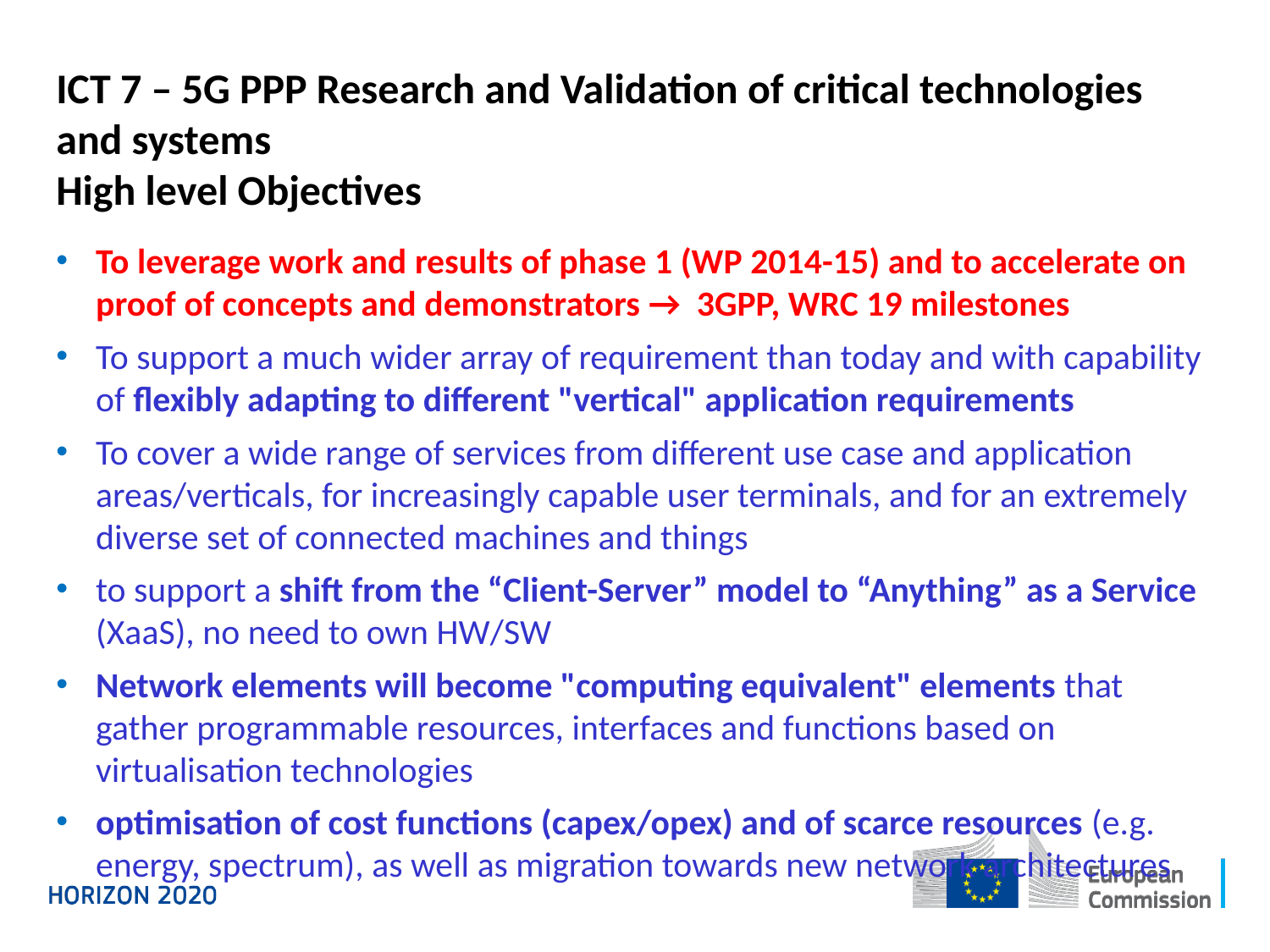

# ICT 7 – 5G PPP Research and Validation of critical technologies and systems High level Objectives
To leverage work and results of phase 1 (WP 2014-15) and to accelerate on proof of concepts and demonstrators →  3GPP, WRC 19 milestones
To support a much wider array of requirement than today and with capability of flexibly adapting to different "vertical" application requirements
To cover a wide range of services from different use case and application areas/verticals, for increasingly capable user terminals, and for an extremely diverse set of connected machines and things
to support a shift from the “Client-Server” model to “Anything” as a Service (XaaS), no need to own HW/SW
Network elements will become "computing equivalent" elements that gather programmable resources, interfaces and functions based on virtualisation technologies
optimisation of cost functions (capex/opex) and of scarce resources (e.g. energy, spectrum), as well as migration towards new network architectures